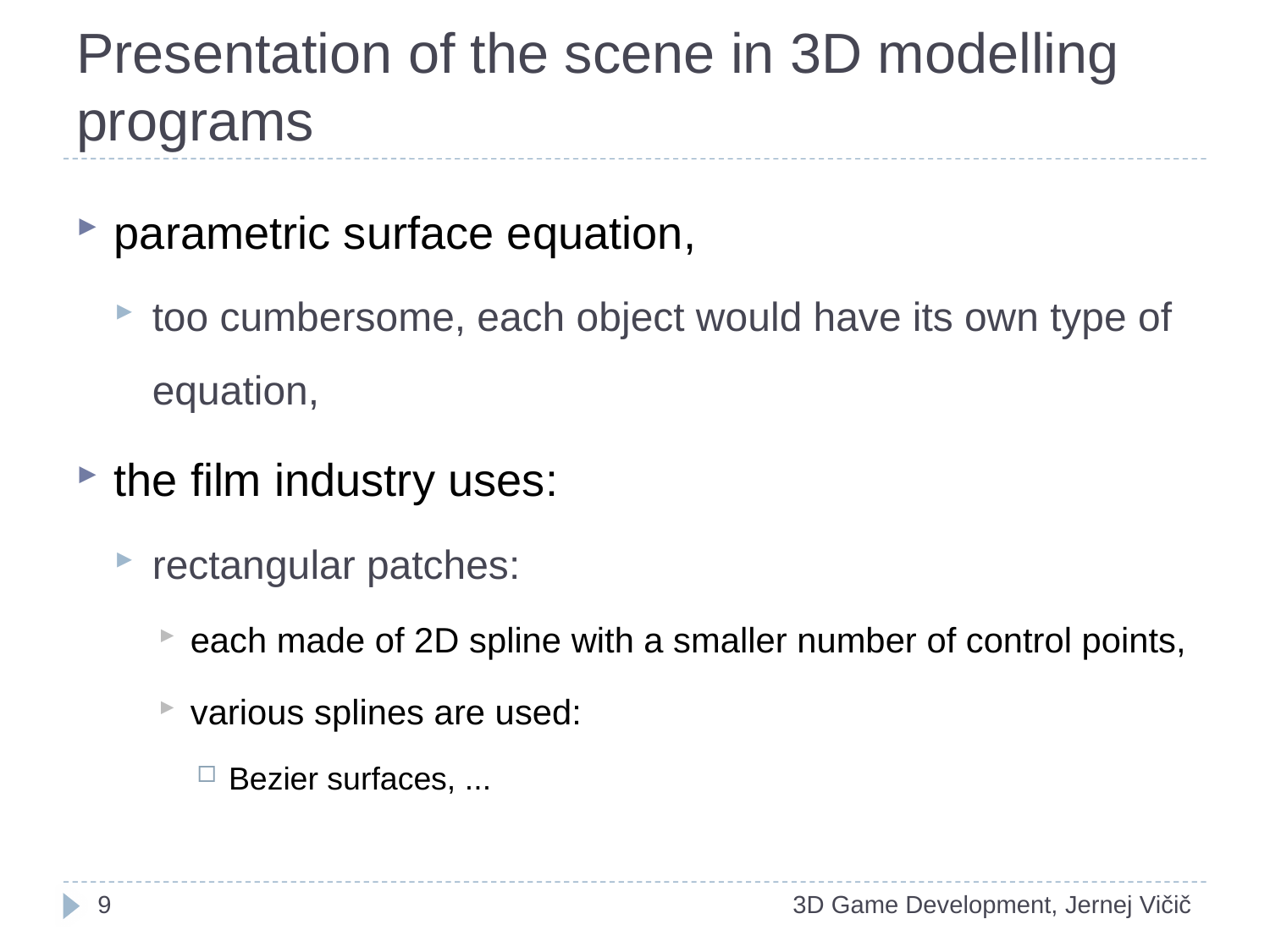

# Presentation of the scene in 3D modelling programs
parametric surface equation,
too cumbersome, each object would have its own type of equation,
the film industry uses:
rectangular patches:
each made of 2D spline with a smaller number of control points,
various splines are used:
Bezier surfaces, ...
9
3D Game Development, Jernej Vičič